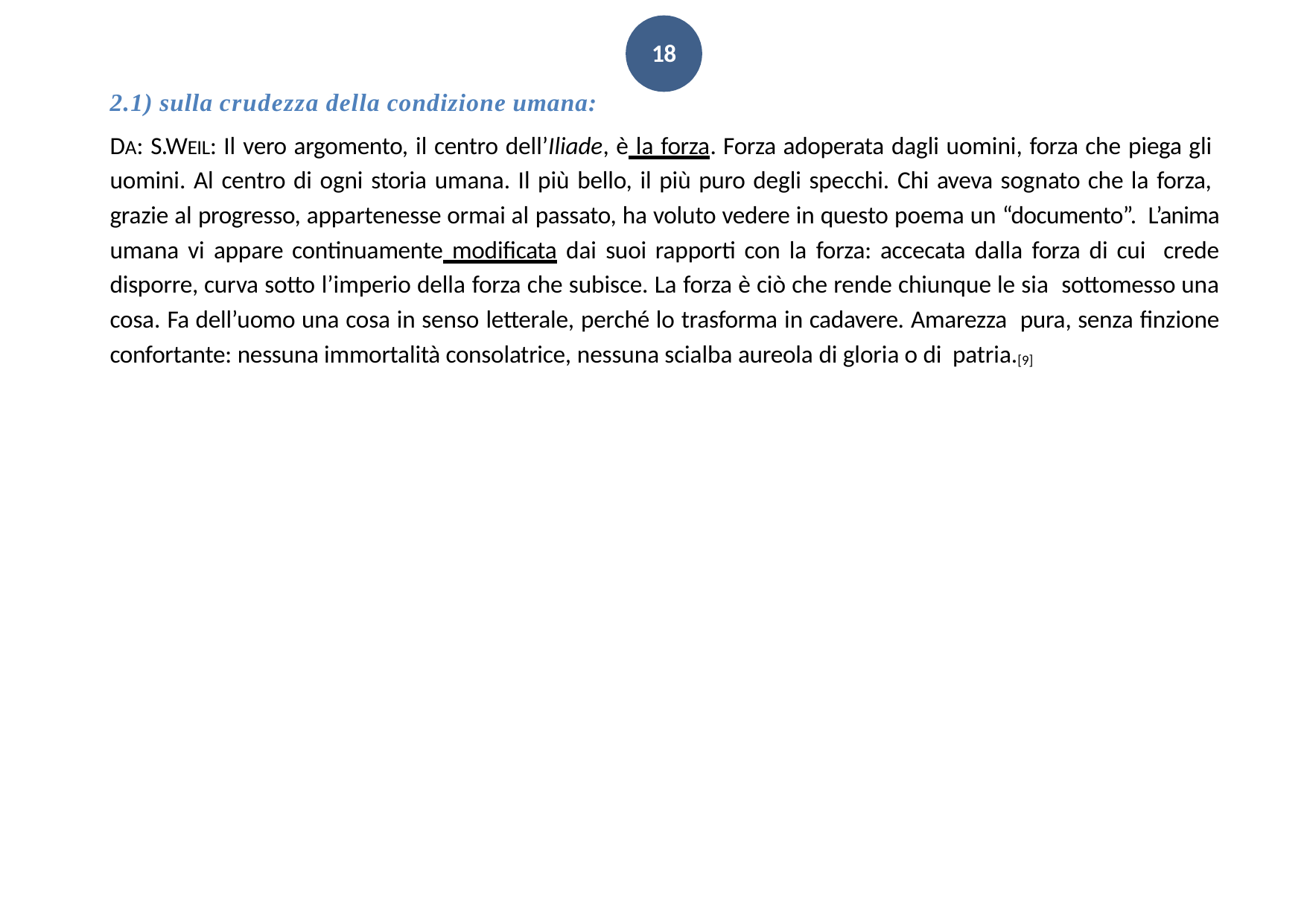

18
2.1) sulla crudezza della condizione umana:
DA: S.WEIL: Il vero argomento, il centro dell’Iliade, è la forza. Forza adoperata dagli uomini, forza che piega gli  uomini. Al centro di ogni storia umana. Il più bello, il più puro degli specchi. Chi aveva sognato che la forza,  grazie al progresso, appartenesse ormai al passato, ha voluto vedere in questo poema un “documento”.  L’anima umana vi appare continuamente modificata dai suoi rapporti con la forza: accecata dalla forza di cui  crede disporre, curva sotto l’imperio della forza che subisce. La forza è ciò che rende chiunque le sia  sottomesso una cosa. Fa dell’uomo una cosa in senso letterale, perché lo trasforma in cadavere. Amarezza  pura, senza finzione confortante: nessuna immortalità consolatrice, nessuna scialba aureola di gloria o di  patria.[9]